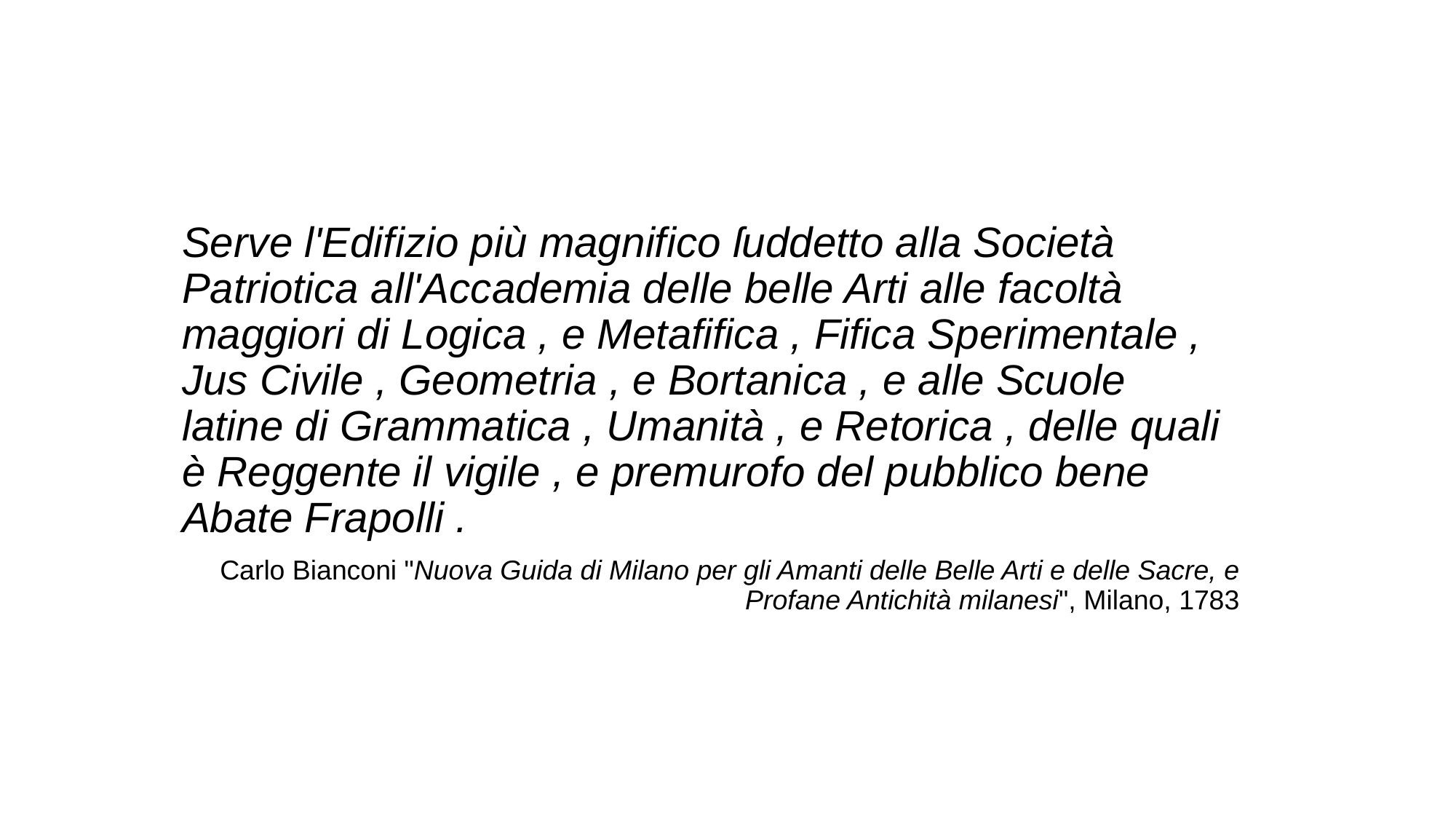

Serve l'Edifizio più magnifico ſuddetto alla Società Patriotica all'Accademia delle belle Arti alle facoltà maggiori di Logica , e Metafifica , Fifica Sperimentale , Jus Civile , Geometria , e Bortanica , e alle Scuole latine di Grammatica , Umanità , e Retorica , delle quali è Reggente il vigile , e premurofo del pubblico bene Abate Frapolli .
Carlo Bianconi "Nuova Guida di Milano per gli Amanti delle Belle Arti e delle Sacre, e Profane Antichità milanesi", Milano, 1783